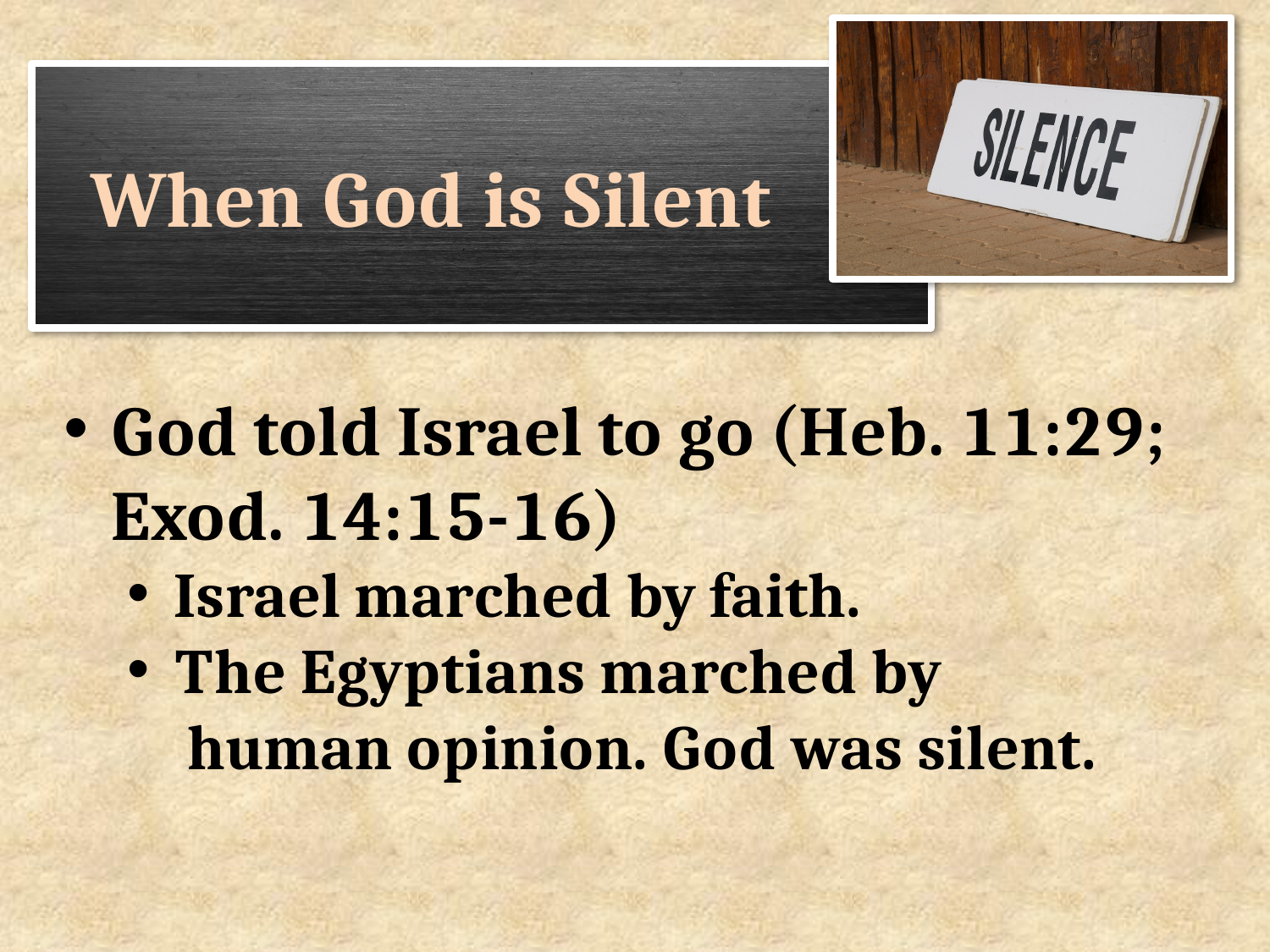

God told Israel to go (Heb. 11:29; Exod. 14:15-16)
Israel marched by faith.
The Egyptians marched by 	 	   human opinion. God was silent.